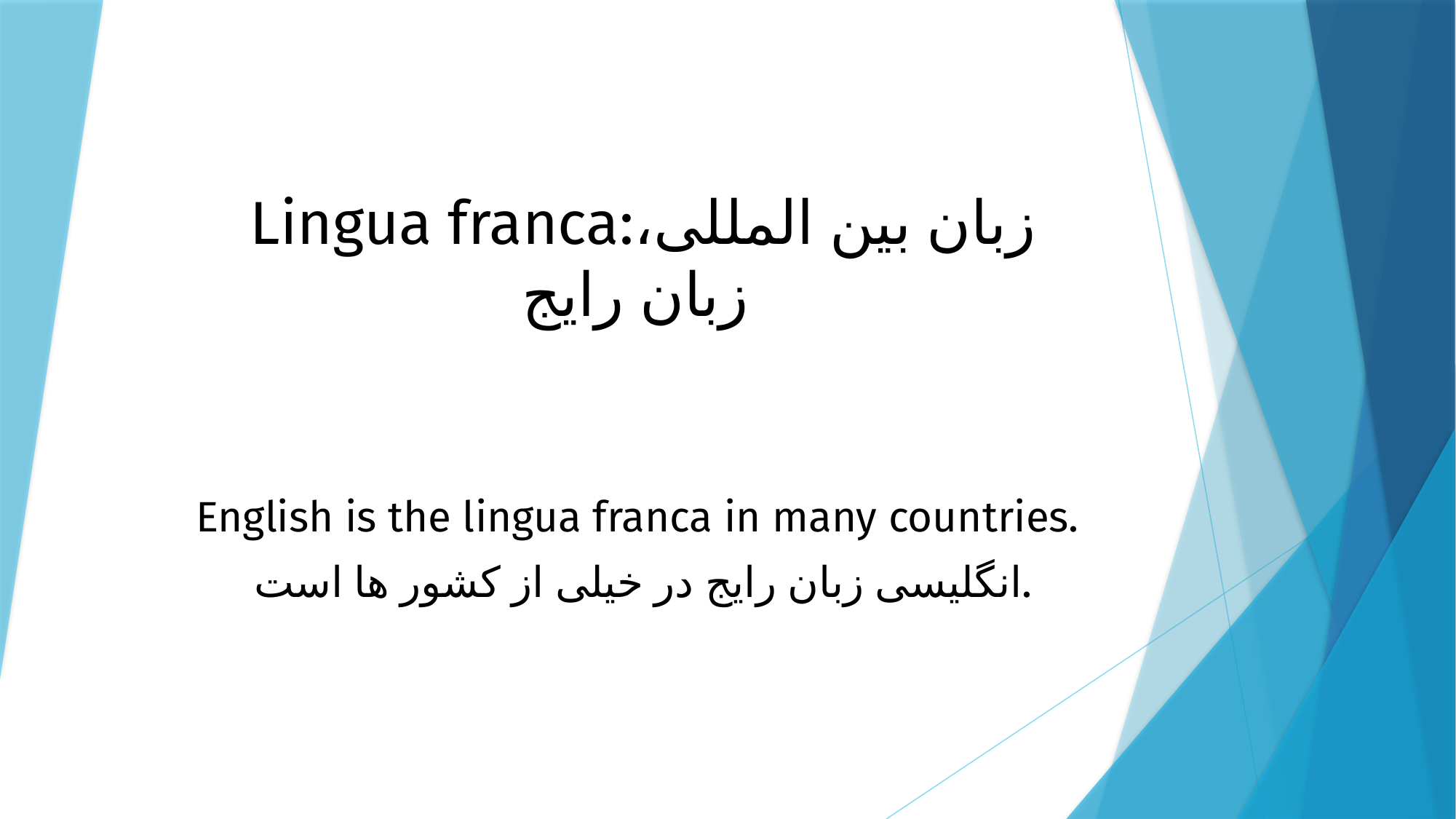

# Lingua franca:زبان بین المللی، زبان رایج
English is the lingua franca in many countries.
 انگلیسی زبان رایج در خیلی از کشور ها است.